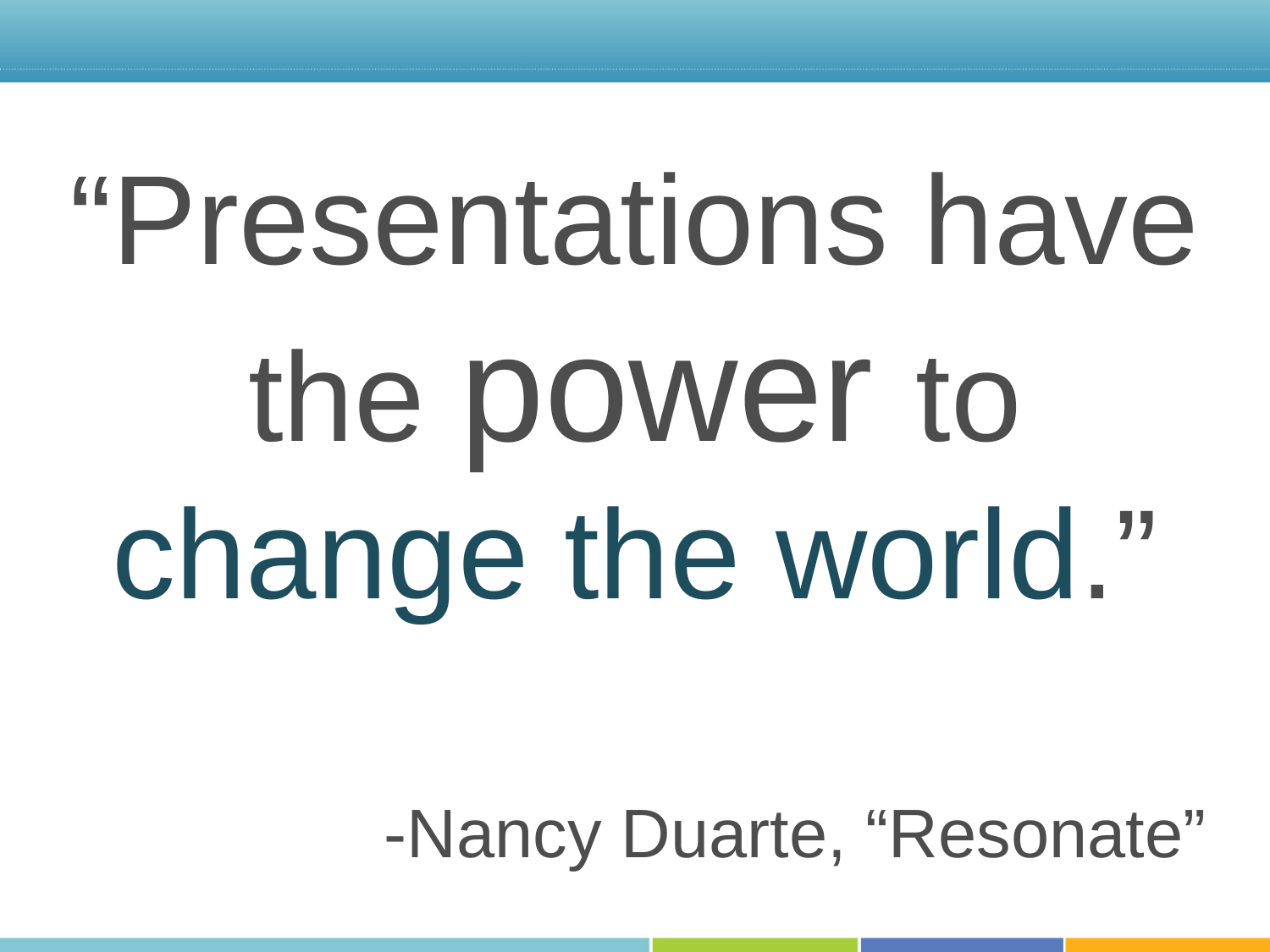

“Presentations have the power to change the world.”

-Nancy Duarte, “Resonate”